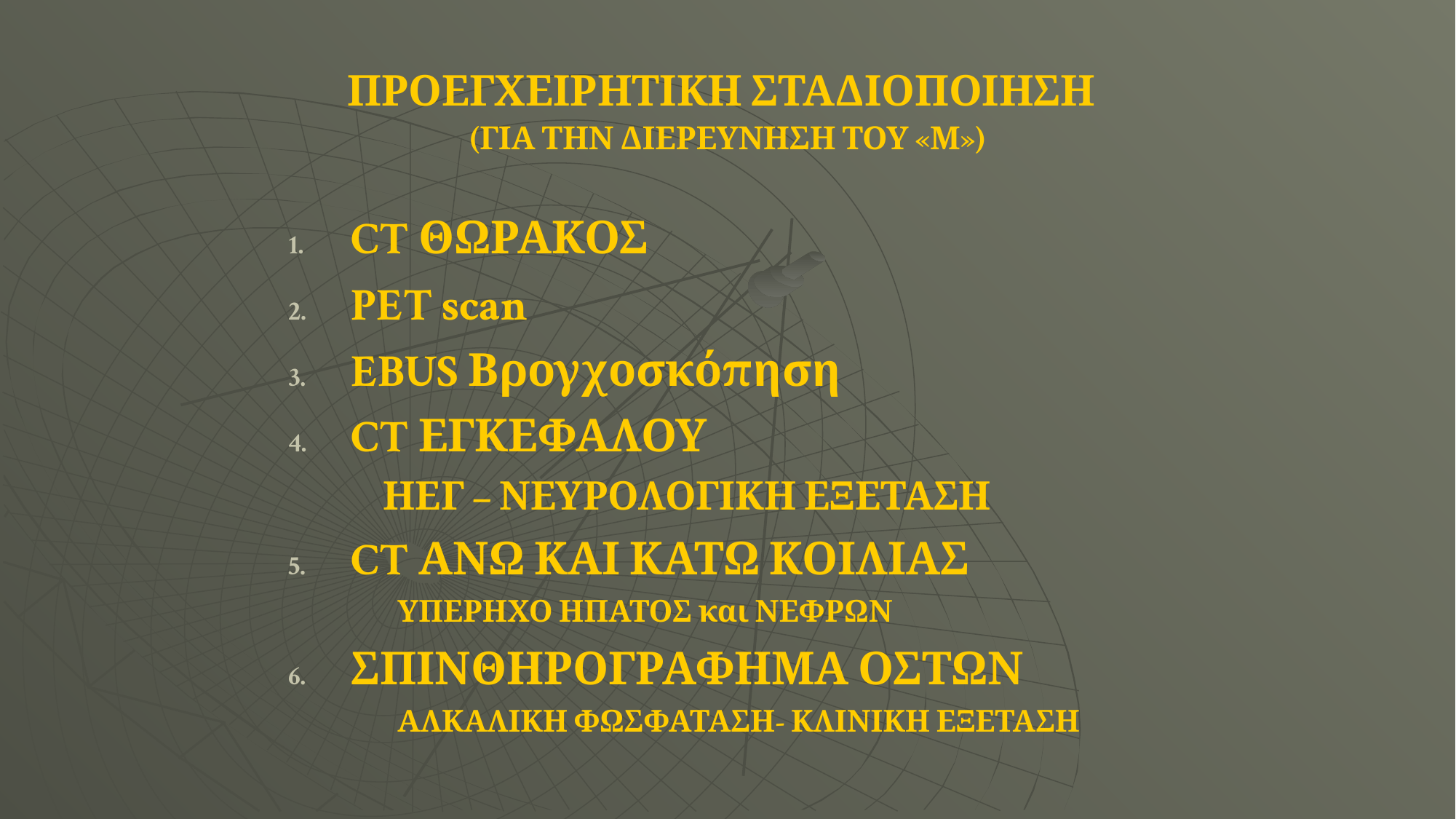

ΠΡΟΕΓΧΕΙΡΗΤΙΚΗ ΣΤΑΔΙΟΠΟΙΗΣΗ
(ΓΙΑ ΤΗΝ ΔΙΕΡΕΥΝΗΣΗ ΤΟΥ «Μ»)
CT ΘΩΡΑΚΟΣ
PET scan
EBUS Βρογχοσκόπηση
CT ΕΓΚΕΦΑΛΟΥ
     ΗΕΓ – ΝΕΥΡΟΛΟΓΙΚΗ ΕΞΕΤΑΣΗ
CT ΑΝΩ ΚΑΙ ΚΑΤΩ ΚΟΙΛΙΑΣ
ΥΠΕΡΗΧΟ ΗΠΑΤΟΣ και ΝΕΦΡΩΝ
ΣΠΙΝΘΗΡΟΓΡΑΦΗΜΑ ΟΣΤΩΝ
ΑΛΚΑΛΙΚΗ ΦΩΣΦΑΤΑΣΗ- ΚΛΙΝΙΚΗ ΕΞΕΤΑΣΗ